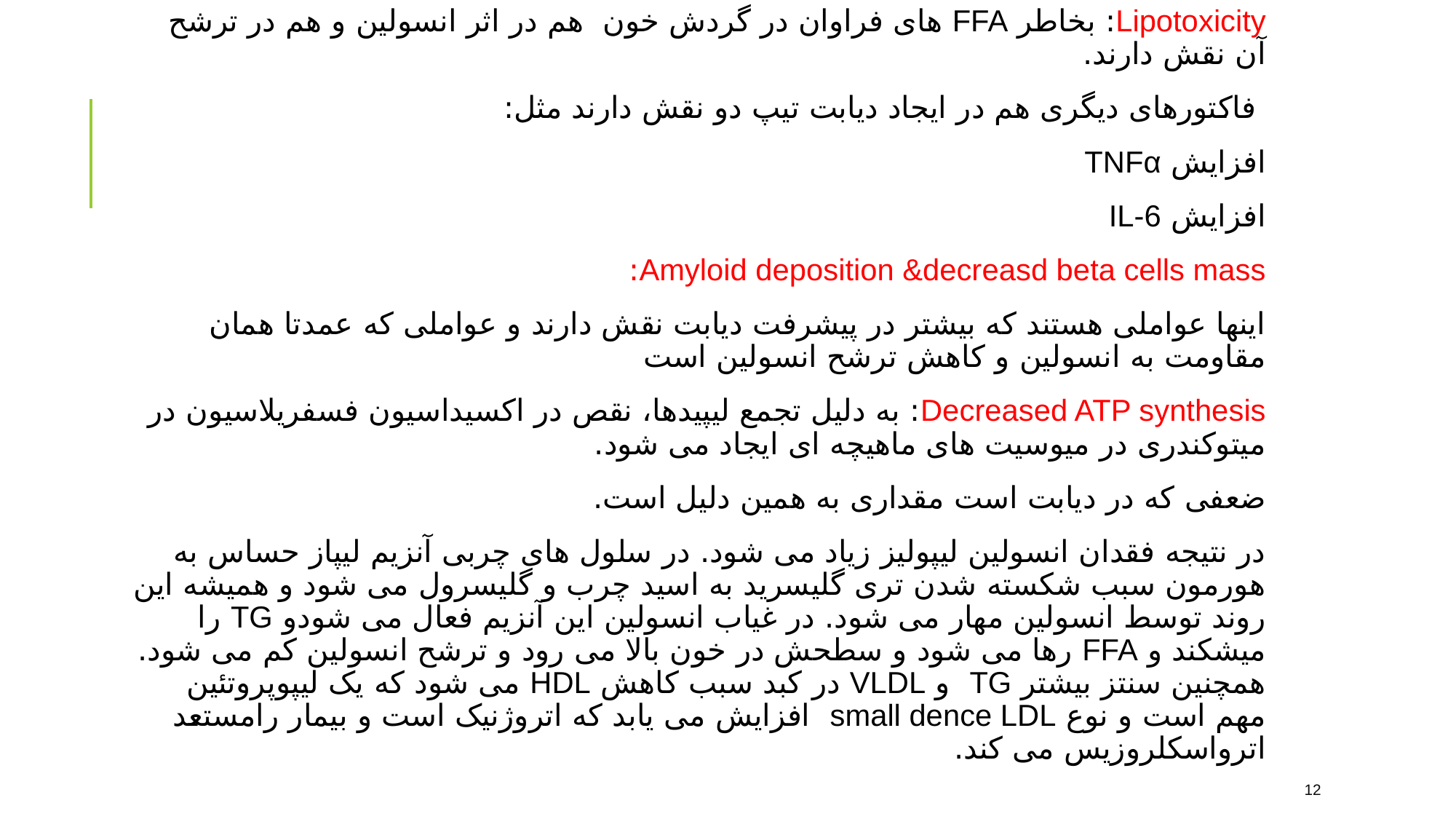

Lipotoxicity: بخاطر FFA های فراوان در گردش خون  هم در اثر انسولین و هم در ترشح آن نقش دارند.
 فاکتورهای دیگری هم در ایجاد دیابت تیپ دو نقش دارند مثل:
افزایش TNFα
افزایش IL-6
Amyloid deposition &decreasd beta cells mass:
اینها عواملی هستند که بیشتر در پیشرفت دیابت نقش دارند و عواملی که عمدتا همان مقاومت به انسولین و کاهش ترشح انسولین است
Decreased ATP synthesis: به دلیل تجمع لیپیدها، نقص در اکسیداسیون فسفریلاسیون در میتوکندری در میوسیت های ماهیچه ای ایجاد می شود.
ضعفی که در دیابت است مقداری به همین دلیل است.
در نتیجه فقدان انسولین لیپولیز زیاد می شود. در سلول های چربی آنزیم لیپاز حساس به هورمون سبب شکسته شدن تری گلیسرید به اسید چرب و گلیسرول می شود و همیشه این روند توسط انسولین مهار می شود. در غیاب انسولین این آنزیم فعال می شودو TG را میشکند و FFA رها می شود و سطحش در خون بالا می رود و ترشح انسولین کم می شود. همچنین سنتز بیشتر TG  و VLDL در کبد سبب کاهش HDL می شود که یک لیپوپروتئین مهم است و نوع small dence LDL  افزایش می یابد که اتروژنیک است و بیمار رامستعد اترواسکلروزیس می کند.

12